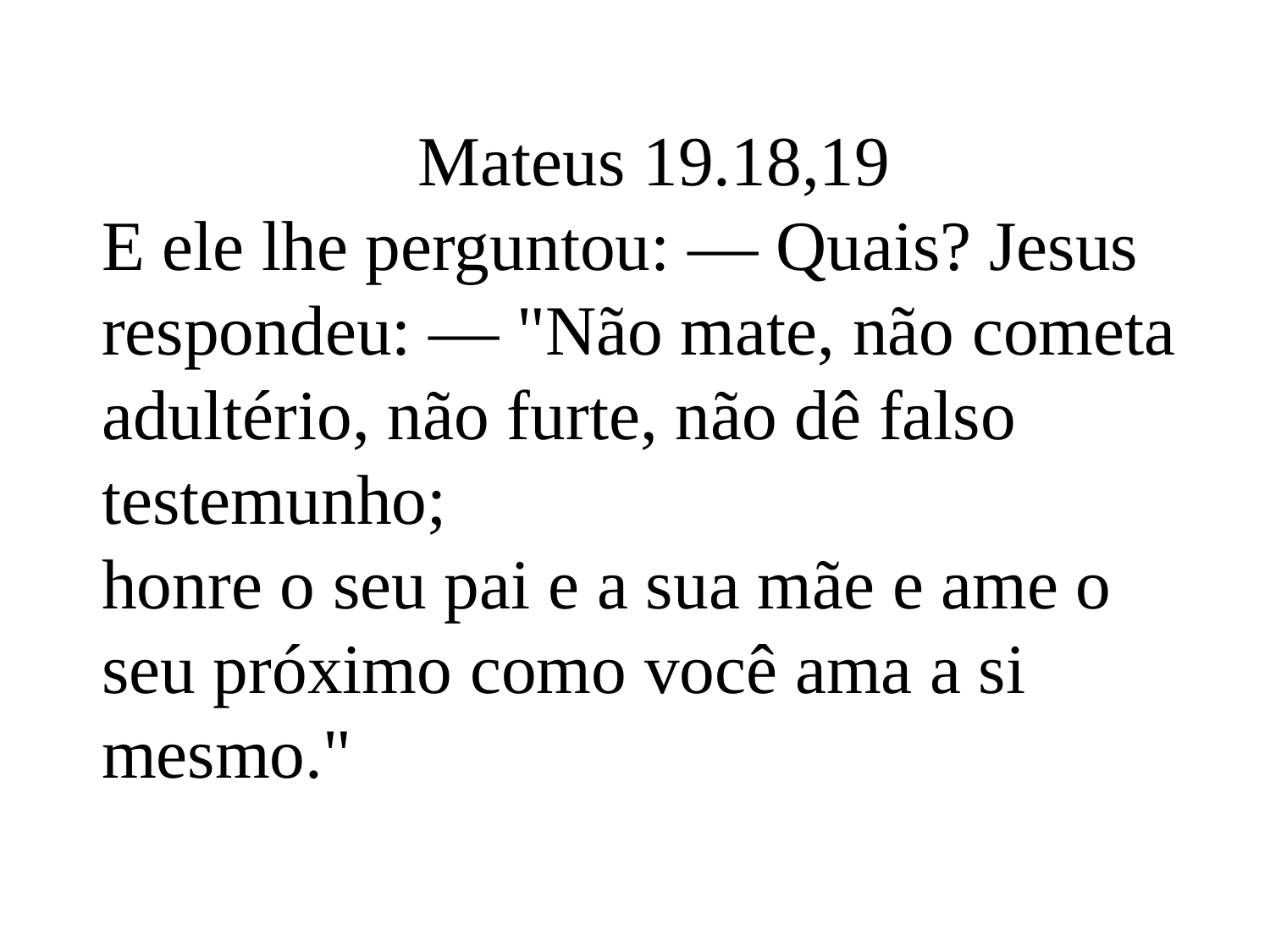

Mateus 19.18,19
E ele lhe perguntou: — Quais? Jesus respondeu: — "Não mate, não cometa adultério, não furte, não dê falso testemunho;
honre o seu pai e a sua mãe e ame o seu próximo como você ama a si mesmo."